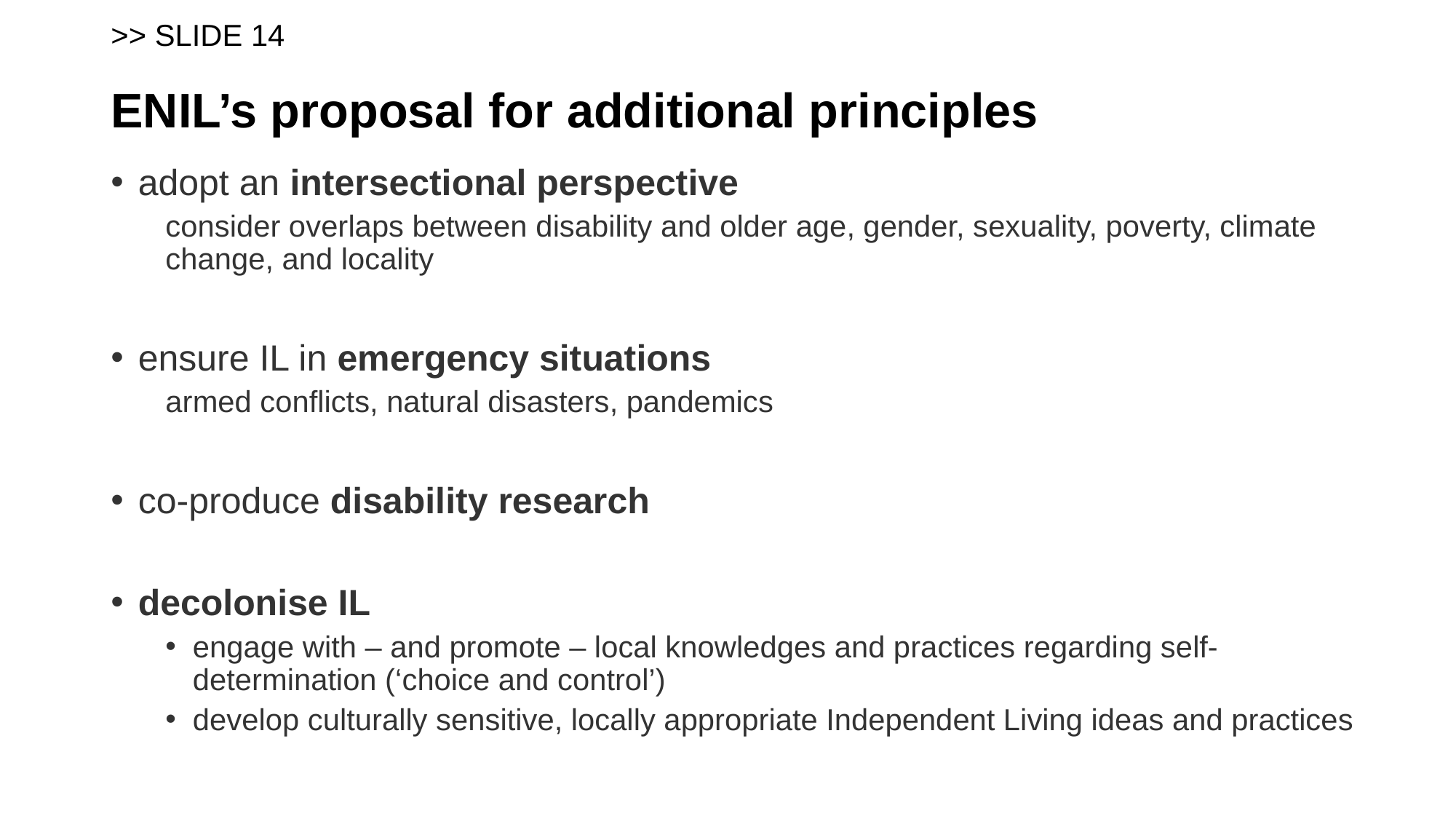

# >> SLIDE 14 ENIL’s proposal for additional principles
adopt an intersectional perspective
consider overlaps between disability and older age, gender, sexuality, poverty, climate change, and locality

ensure IL in emergency situations
armed conflicts, natural disasters, pandemics

co-produce disability research

decolonise IL
engage with – and promote – local knowledges and practices regarding self-determination (‘choice and control’)
develop culturally sensitive, locally appropriate Independent Living ideas and practices